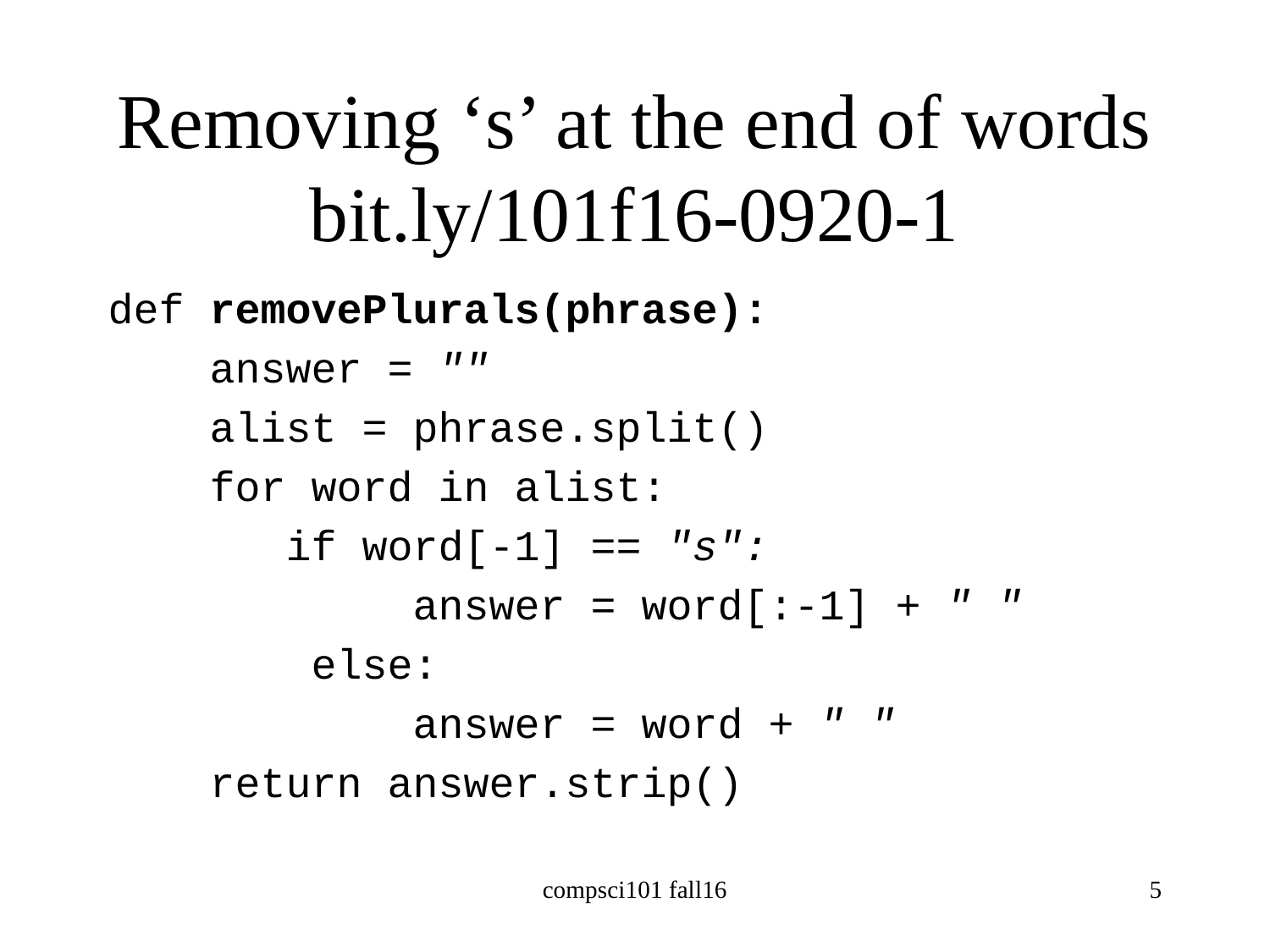

# Removing ‘s’ at the end of words bit.ly/101f16-0920-1
def removePlurals(phrase):
    answer = ""
    alist = phrase.split()
    for word in alist:
       if word[-1] == "s":
            answer = word[:-1] + " "
        else:
            answer = word + " "
    return answer.strip()
compsci101 fall16
5